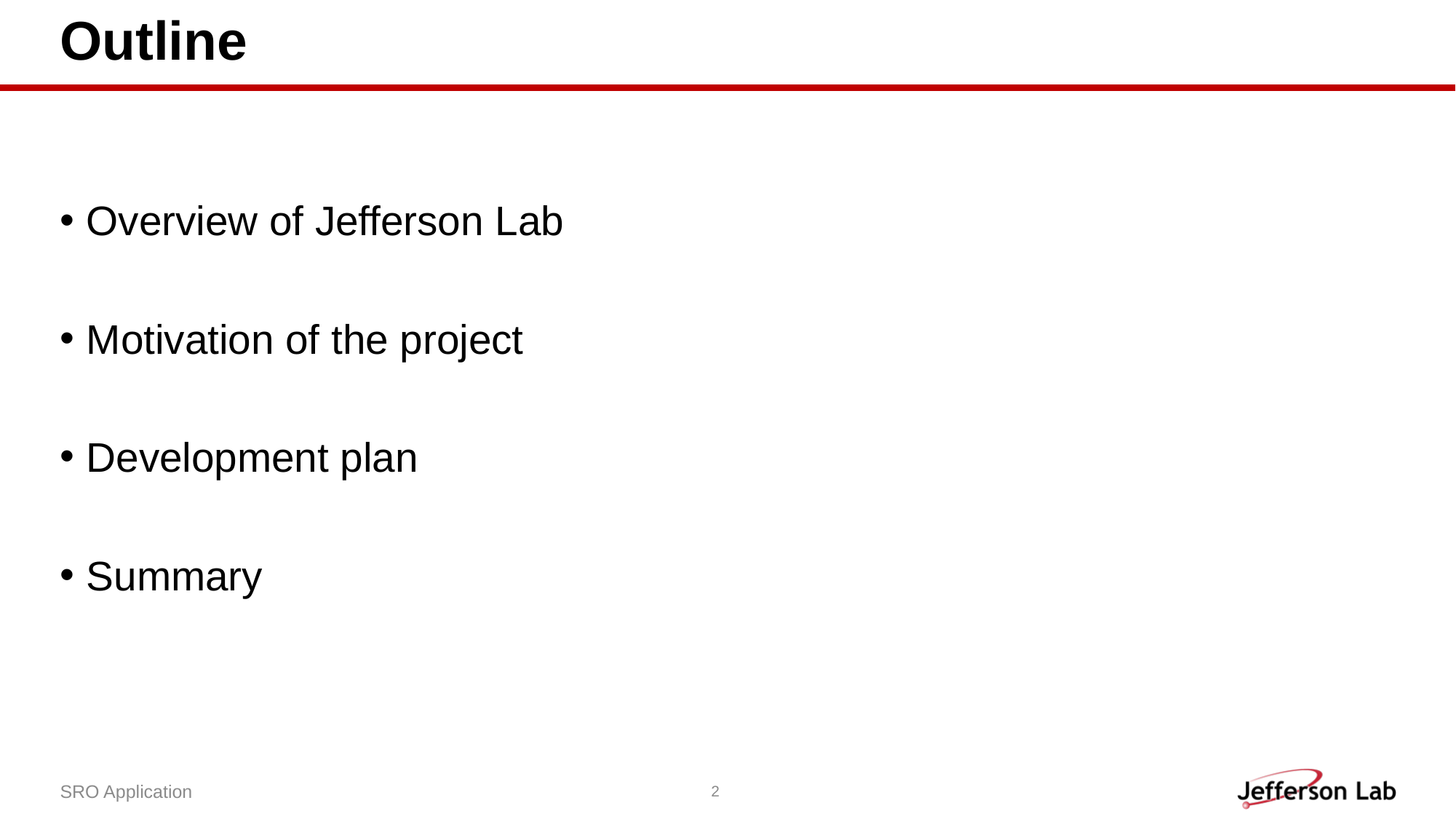

# Outline
Overview of Jefferson Lab
Motivation of the project
Development plan
Summary

SRO Application
2